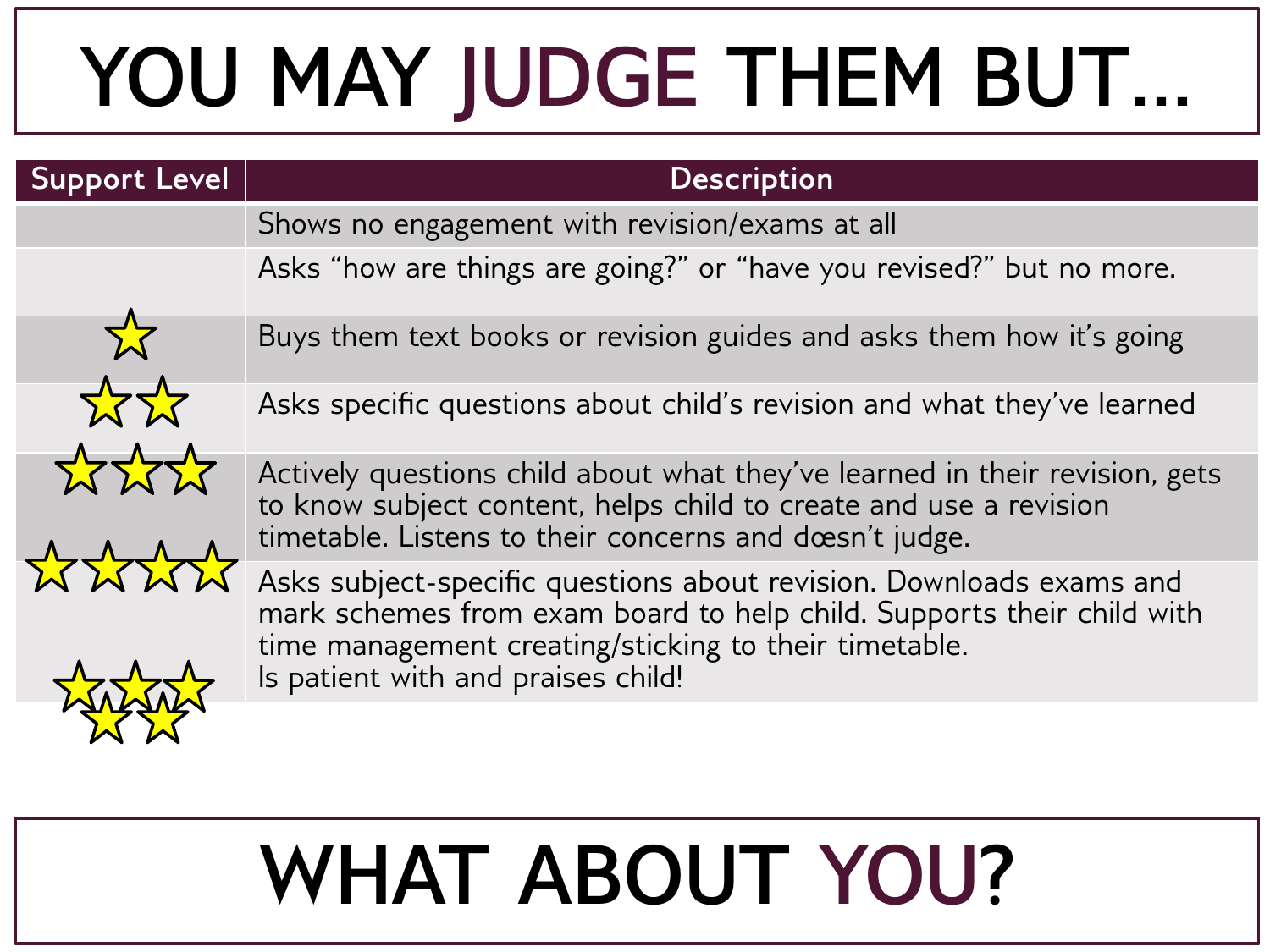

# You may judge them but…
| Support Level | Description |
| --- | --- |
|  | Shows no engagement with revision/exams at all |
|  | Asks “how are things are going?” or “have you revised?” but no more. |
|  | Buys them text books or revision guides and asks them how it’s going |
|  | Asks specific questions about child’s revision and what they’ve learned |
|  | Actively questions child about what they’ve learned in their revision, gets to know subject content, helps child to create and use a revision timetable. Listens to their concerns and doesn’t judge. |
|  | Asks subject-specific questions about revision. Downloads exams and mark schemes from exam board to help child. Supports their child with time management creating/sticking to their timetable. Is patient with and praises child! |

What about you?